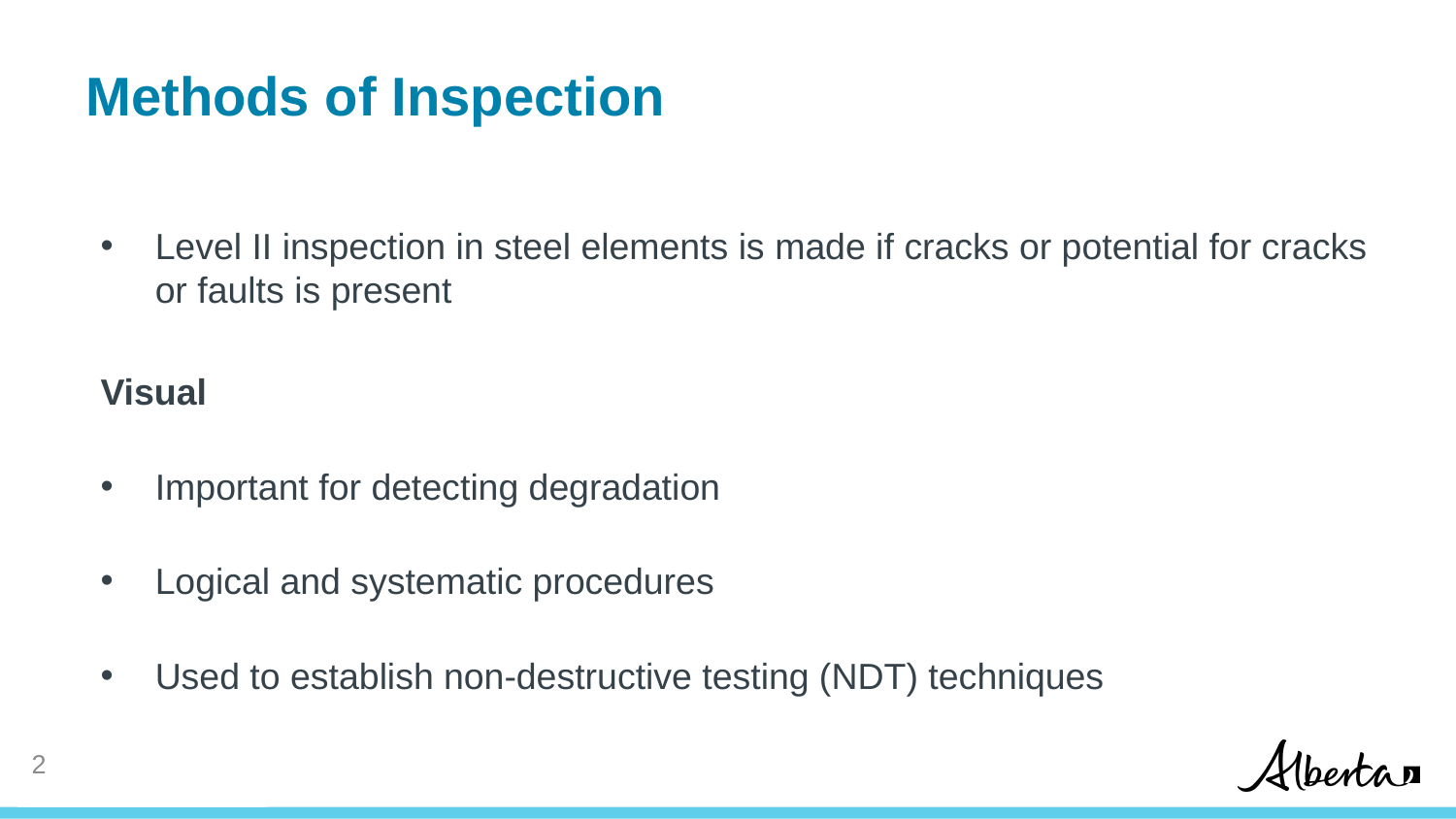

# Methods of Inspection
Level II inspection in steel elements is made if cracks or potential for cracks or faults is present

Visual
Important for detecting degradation
Logical and systematic procedures
Used to establish non-destructive testing (NDT) techniques
2